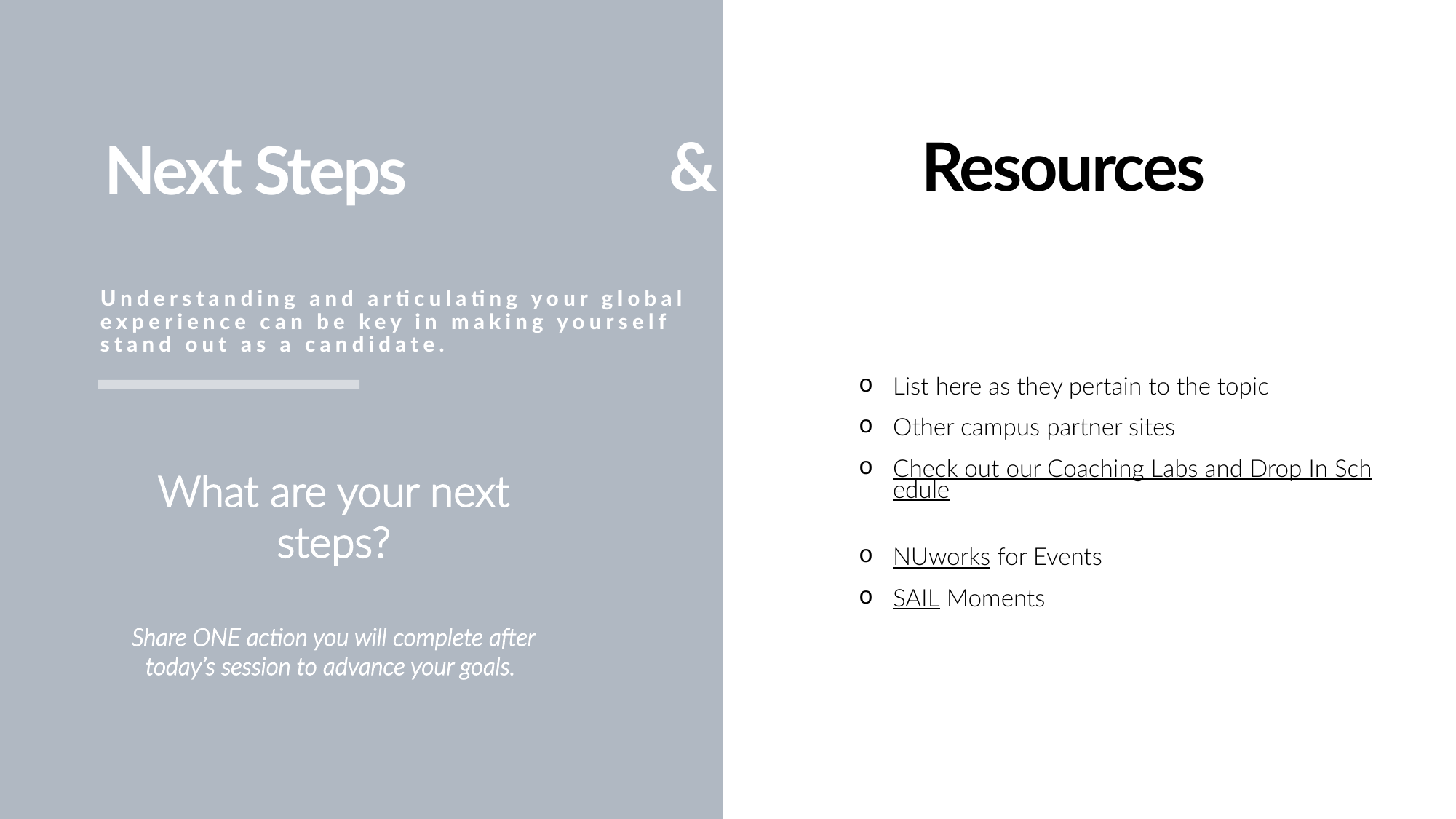

&
Resources
# Next Steps
Understanding and articulating your global experience can be key in making yourself stand out as a candidate.
List here as they pertain to the topic
Other campus partner sites
Check out our Coaching Labs and Drop In Schedule
NUworks for Events
SAIL Moments

What are your next steps?

Share ONE action you will complete after today’s session to advance your goals.